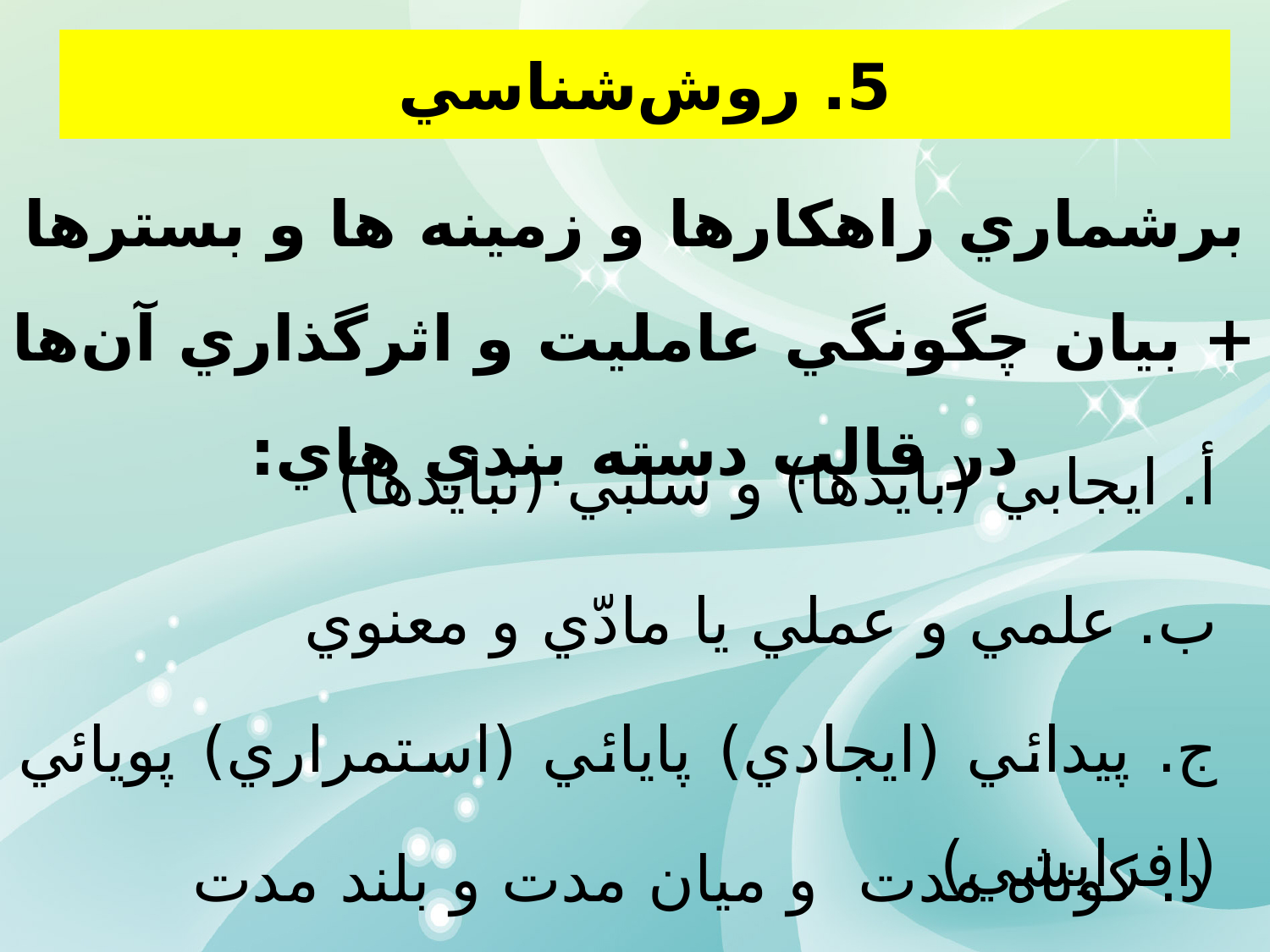

5. روش‌شناسي
برشماري راهکارها و زمينه ها و بسترها + بيان چگونگي عامليت و اثرگذاري آن‌ها در قالب دسته بندي هاي:
أ. ايجابي (بايدها) و سلبي (نبايدها)
ب. علمي و عملي يا مادّي و معنوي
ج. پيدائي (ايجادي) پايائي (استمراري) پويائي (افزايشي)
د. کوتاه مدت  و ميان مدت و بلند مدت